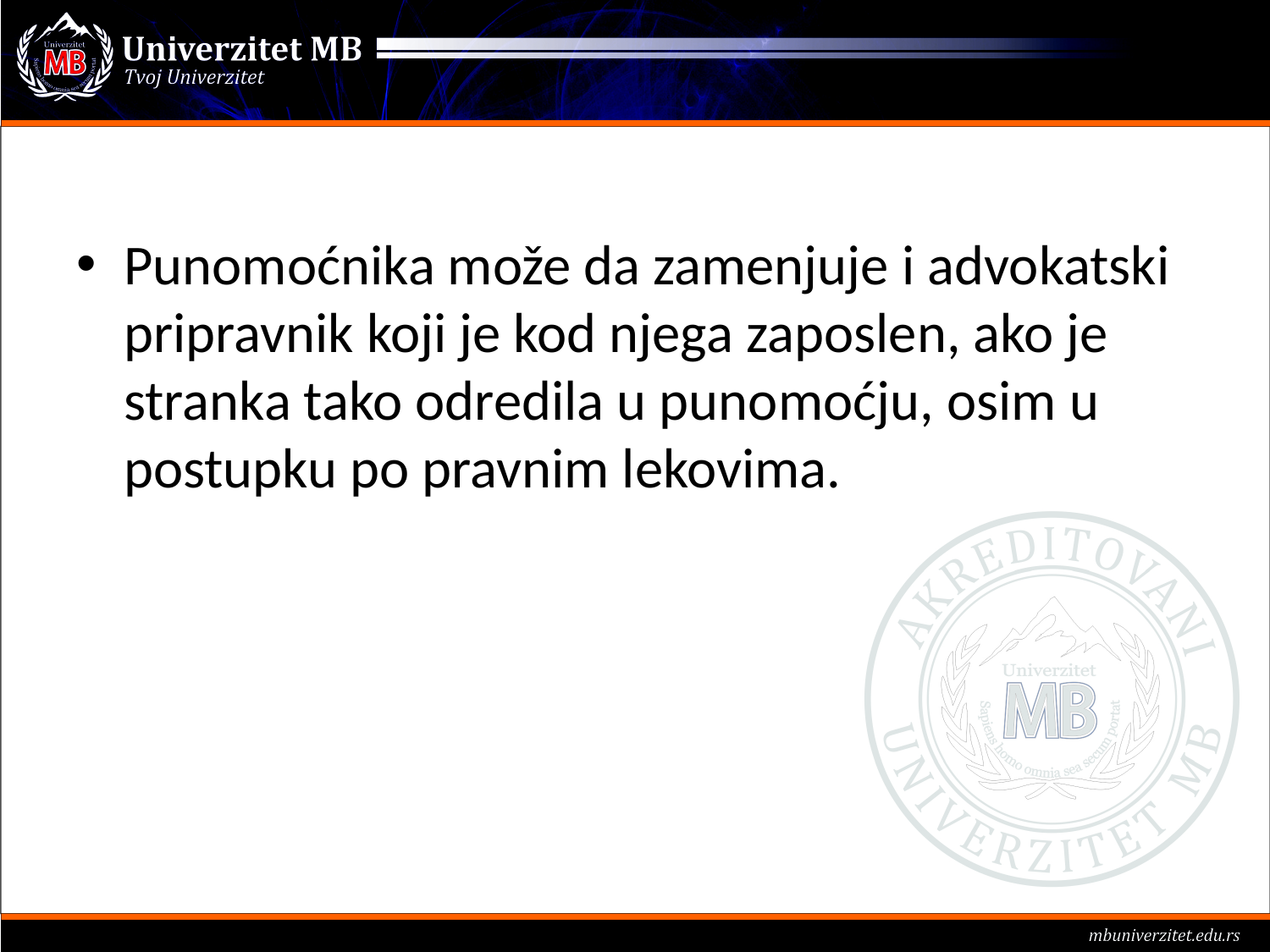

#
Punomoćnika može da zamenjuje i advokatski pripravnik koji je kod njega zaposlen, ako je stranka tako odredila u punomoćju, osim u postupku po pravnim lekovima.